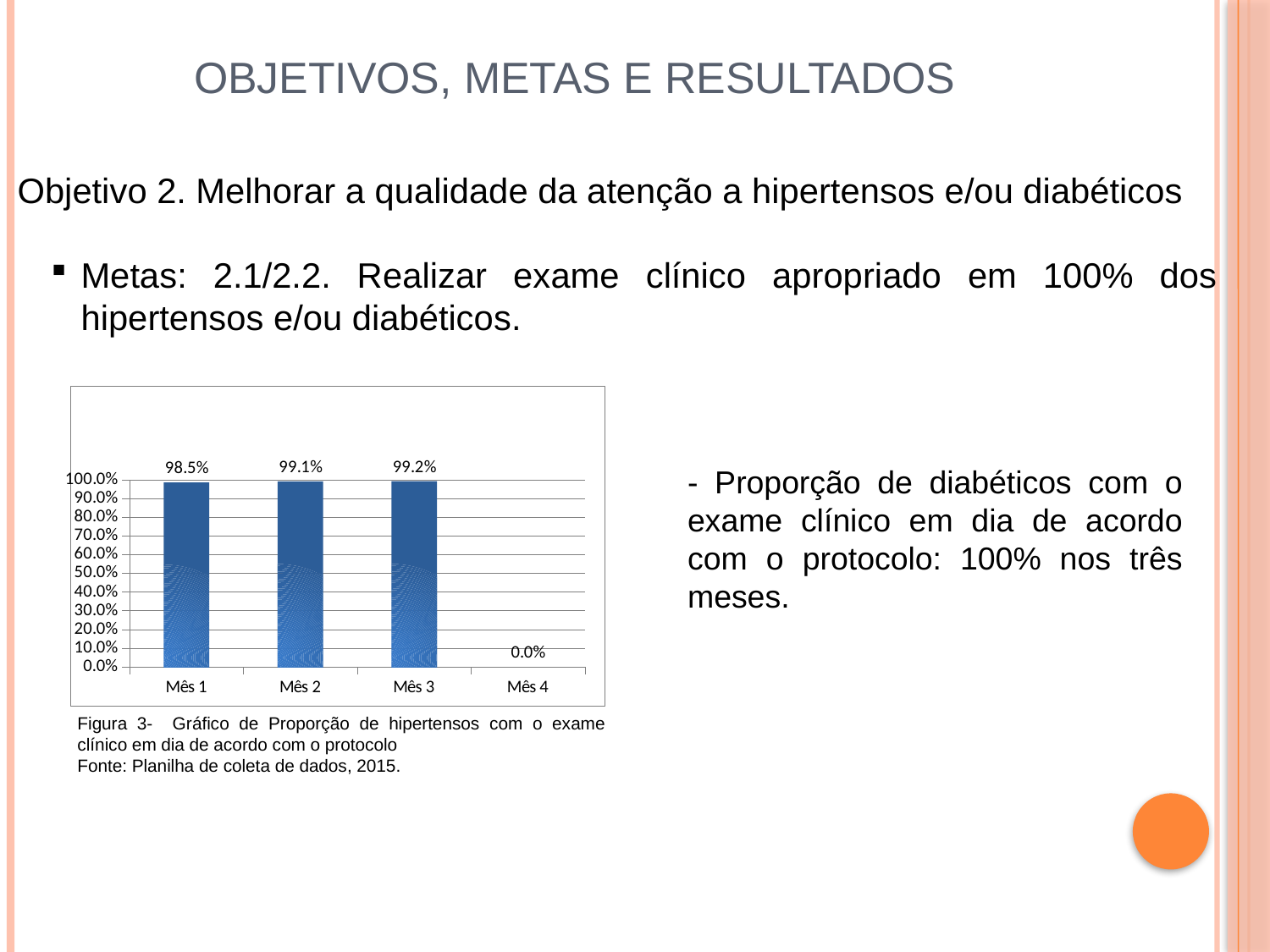

# OBJETIVOS, METAS E RESULTADOS
Objetivo 2. Melhorar a qualidade da atenção a hipertensos e/ou diabéticos

Metas: 2.1/2.2. Realizar exame clínico apropriado em 100% dos hipertensos e/ou diabéticos.

### Chart

| Category | Proporção de hipertensos com o exame clínico em dia de acordo com o protocolo |
|---|---|
| Mês 1 | 0.9850746268656716 |
| Mês 2 | 0.9909502262443439 |
| Mês 3 | 0.9924242424242424 |
| Mês 4 | 0.0 |
- Proporção de diabéticos com o exame clínico em dia de acordo com o protocolo: 100% nos três meses.
Figura 3-  Gráfico de Proporção de hipertensos com o exame clínico em dia de acordo com o protocolo
Fonte: Planilha de coleta de dados, 2015.